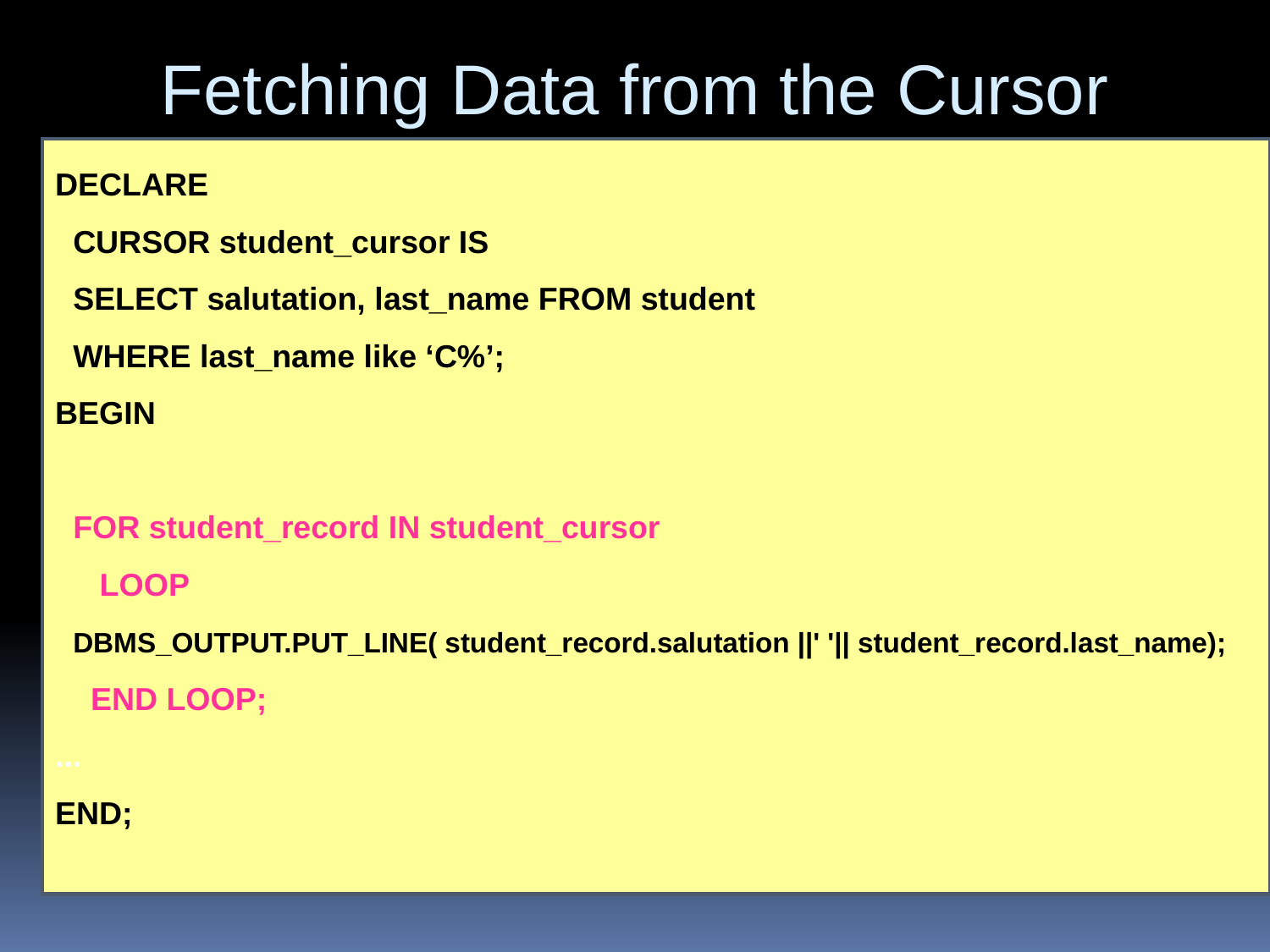

Fetching Data from the Cursor
DECLARE
  CURSOR student_cursor IS
  SELECT salutation, last_name FROM student
  WHERE last_name like ‘C%’;
BEGIN

  FOR student_record IN student_cursor
     LOOP
  DBMS_OUTPUT.PUT_LINE( student_record.salutation ||' '|| student_record.last_name);
    END LOOP;
...
END;